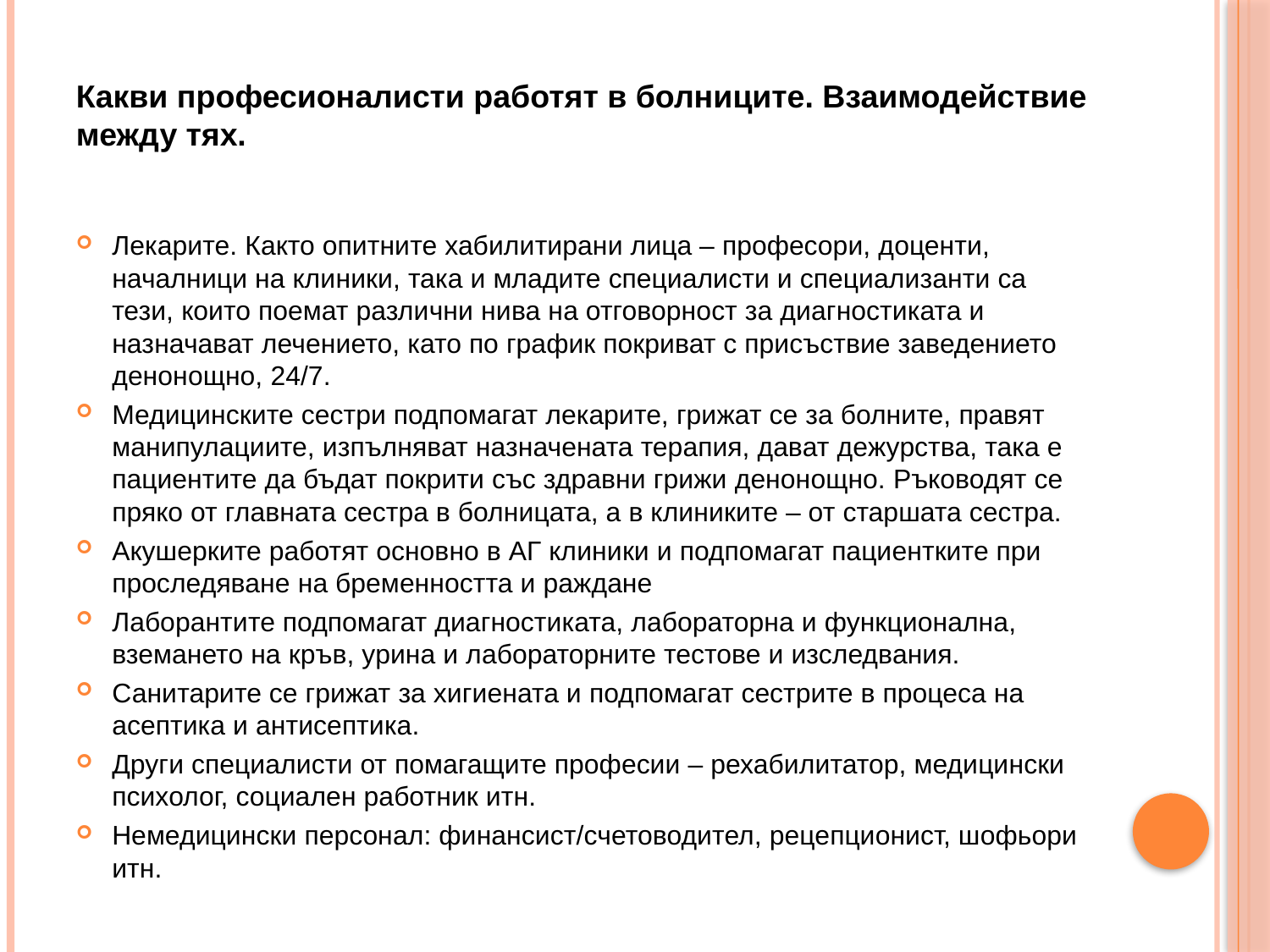

# Какви професионалисти работят в болниците. Взаимодействие между тях.
Лекарите. Както опитните хабилитирани лица – професори, доценти, началници на клиники, така и младите специалисти и специализанти са тези, които поемат различни нива на отговорност за диагностиката и назначават лечението, като по график покриват с присъствие заведението денонощно, 24/7.
Медицинските сестри подпомагат лекарите, грижат се за болните, правят манипулациите, изпълняват назначената терапия, дават дежурства, така е пациентите да бъдат покрити със здравни грижи денонощно. Ръководят се пряко от главната сестра в болницата, а в клиниките – от старшата сестра.
Акушерките работят основно в АГ клиники и подпомагат пациентките при проследяване на бременността и раждане
Лаборантите подпомагат диагностиката, лабораторна и функционална, вземането на кръв, урина и лабораторните тестове и изследвания.
Санитарите се грижат за хигиената и подпомагат сестрите в процеса на асептика и антисептика.
Други специалисти от помагащите професии – рехабилитатор, медицински психолог, социален работник итн.
Немедицински персонал: финансист/счетоводител, рецепционист, шофьори итн.